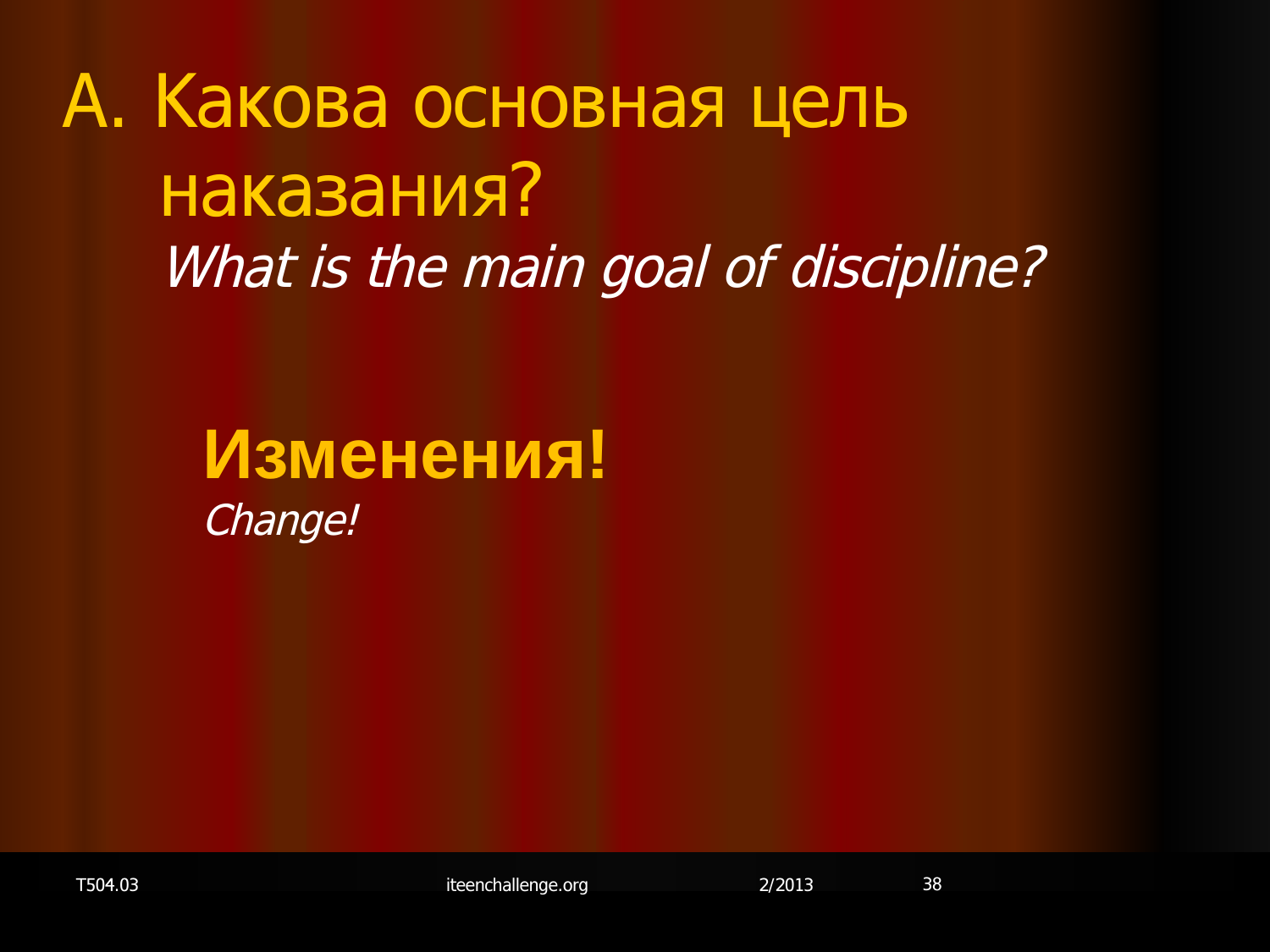

A. Какова основная цель наказания?
What is the main goal of discipline?
Изменения!
Change!

38
T504.03
iteenchallenge.org                               2/2013